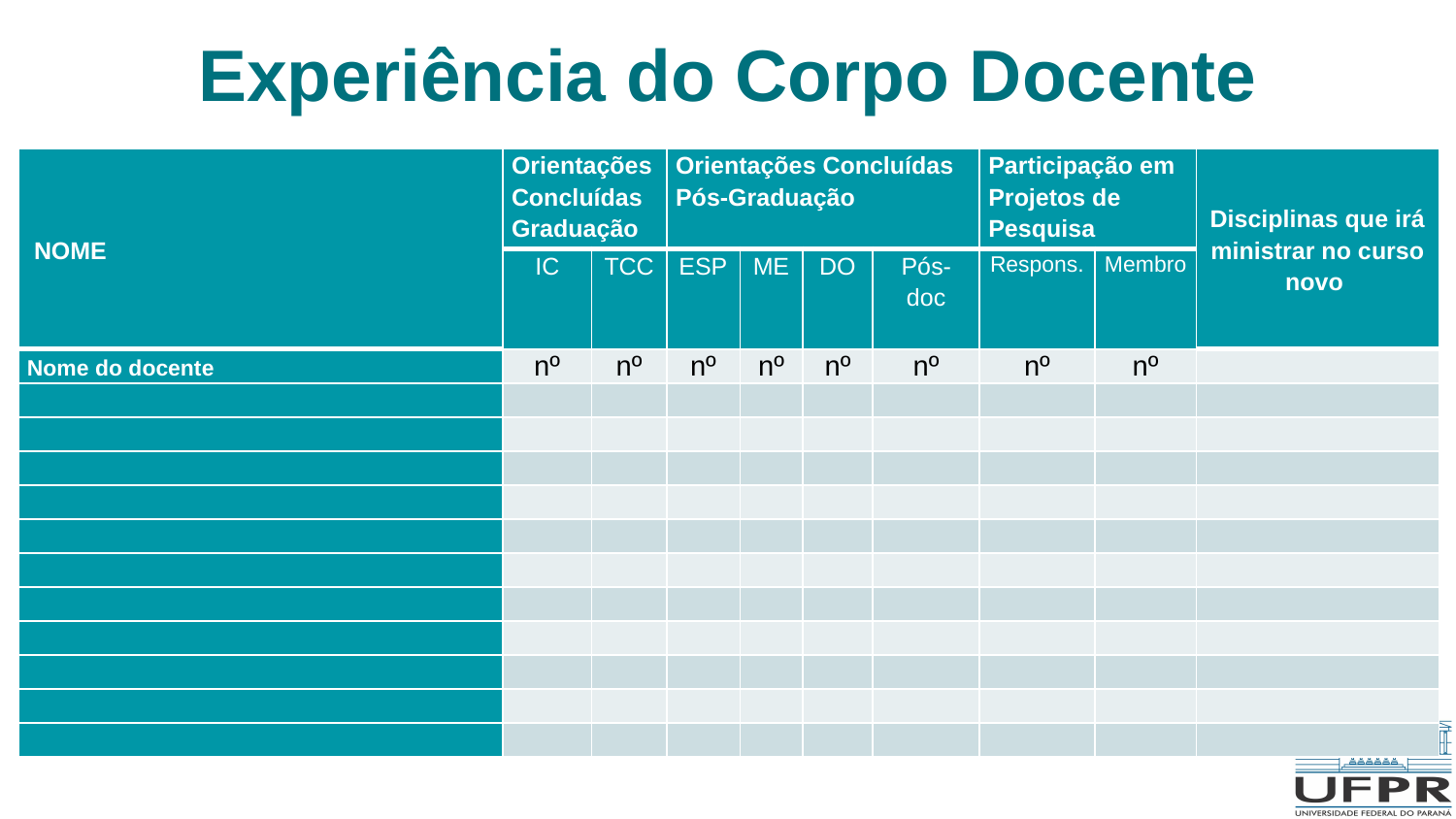

# Experiência do Corpo Docente
Descrever a compatibilidade e experiências do corpo docente em relação às áreas de concentração, número de orientações de Iniciação Científica, TCC, orientações em PPGs.

Para os casos de doutorado especificar as orientações de mestrado.

| NOME | Orientações Concluídas Graduação |  | Orientações Concluídas Pós-Graduação |  |  |  | Participação em Projetos de Pesquisa |  | Disciplinas que irá ministrar no curso novo |
| --- | --- | --- | --- | --- | --- | --- | --- | --- | --- |
|  | IC | TCC | ESP | ME | DO | Pós-doc | Respons. | Membro |  |
| Nome do docente | nº | nº | nº | nº | nº | nº | nº | nº |  |
|  |  |  |  |  |  |  |  |  |  |
|  |  |  |  |  |  |  |  |  |  |
|  |  |  |  |  |  |  |  |  |  |
|  |  |  |  |  |  |  |  |  |  |
|  |  |  |  |  |  |  |  |  |  |
|  |  |  |  |  |  |  |  |  |  |
|  |  |  |  |  |  |  |  |  |  |
|  |  |  |  |  |  |  |  |  |  |
|  |  |  |  |  |  |  |  |  |  |
|  |  |  |  |  |  |  |  |  |  |
|  |  |  |  |  |  |  |  |  |  |